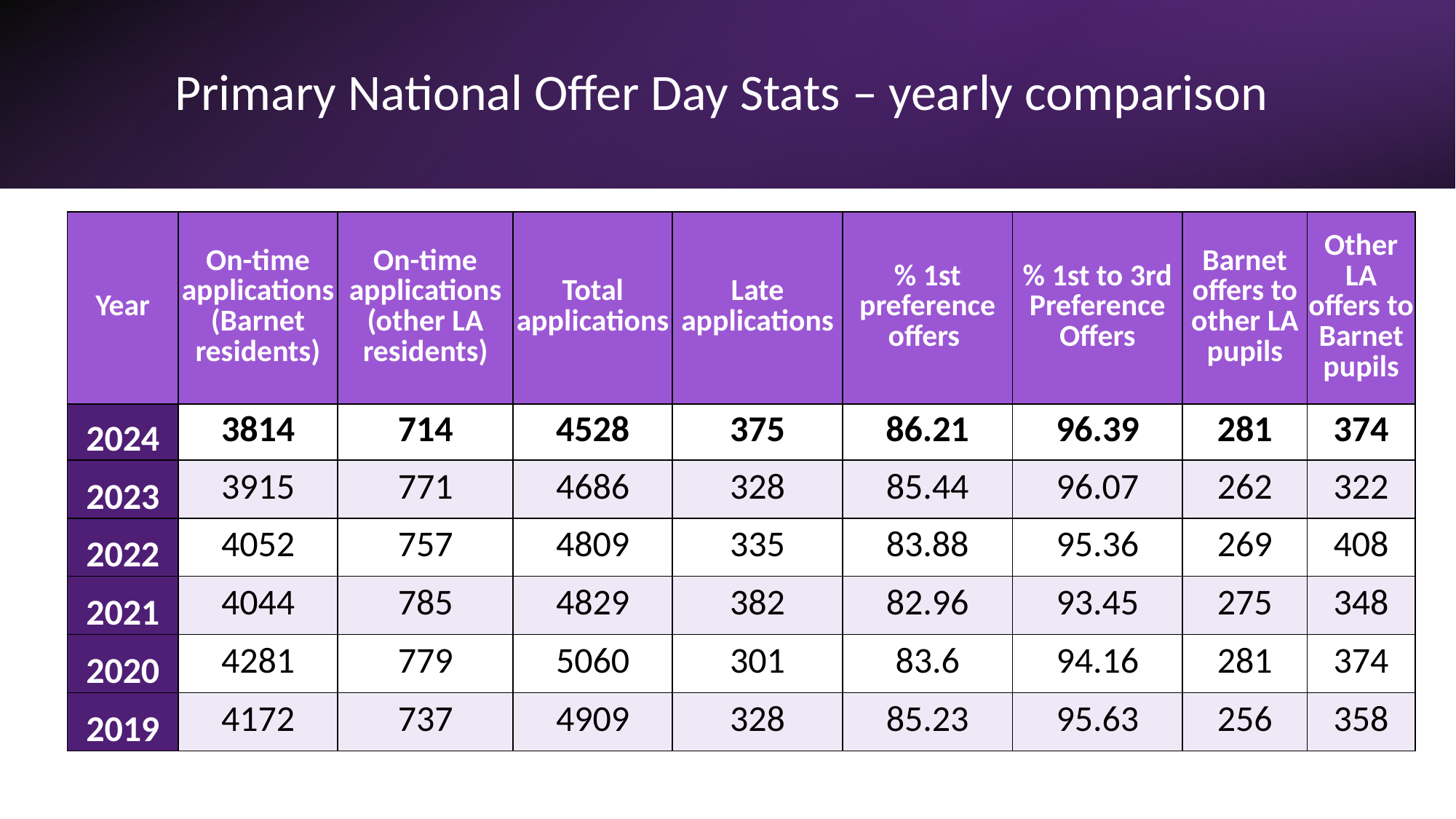

# Primary National Offer Day Stats – yearly comparison
| Year | On-time applications (Barnet residents) | On-time applications (other LA residents) | Total applications | Late applications | % 1st preference offers | % 1st to 3rd Preference Offers | Barnet offers to other LA pupils | Other LA offers to Barnet pupils |
| --- | --- | --- | --- | --- | --- | --- | --- | --- |
| 2024 | 3814 | 714 | 4528 | 375 | 86.21 | 96.39 | 281 | 374 |
| 2023 | 3915 | 771 | 4686 | 328 | 85.44 | 96.07 | 262 | 322 |
| 2022 | 4052 | 757 | 4809 | 335 | 83.88 | 95.36 | 269 | 408 |
| 2021 | 4044 | 785 | 4829 | 382 | 82.96 | 93.45 | 275 | 348 |
| 2020 | 4281 | 779 | 5060 | 301 | 83.6 | 94.16 | 281 | 374 |
| 2019 | 4172 | 737 | 4909 | 328 | 85.23 | 95.63 | 256 | 358 |